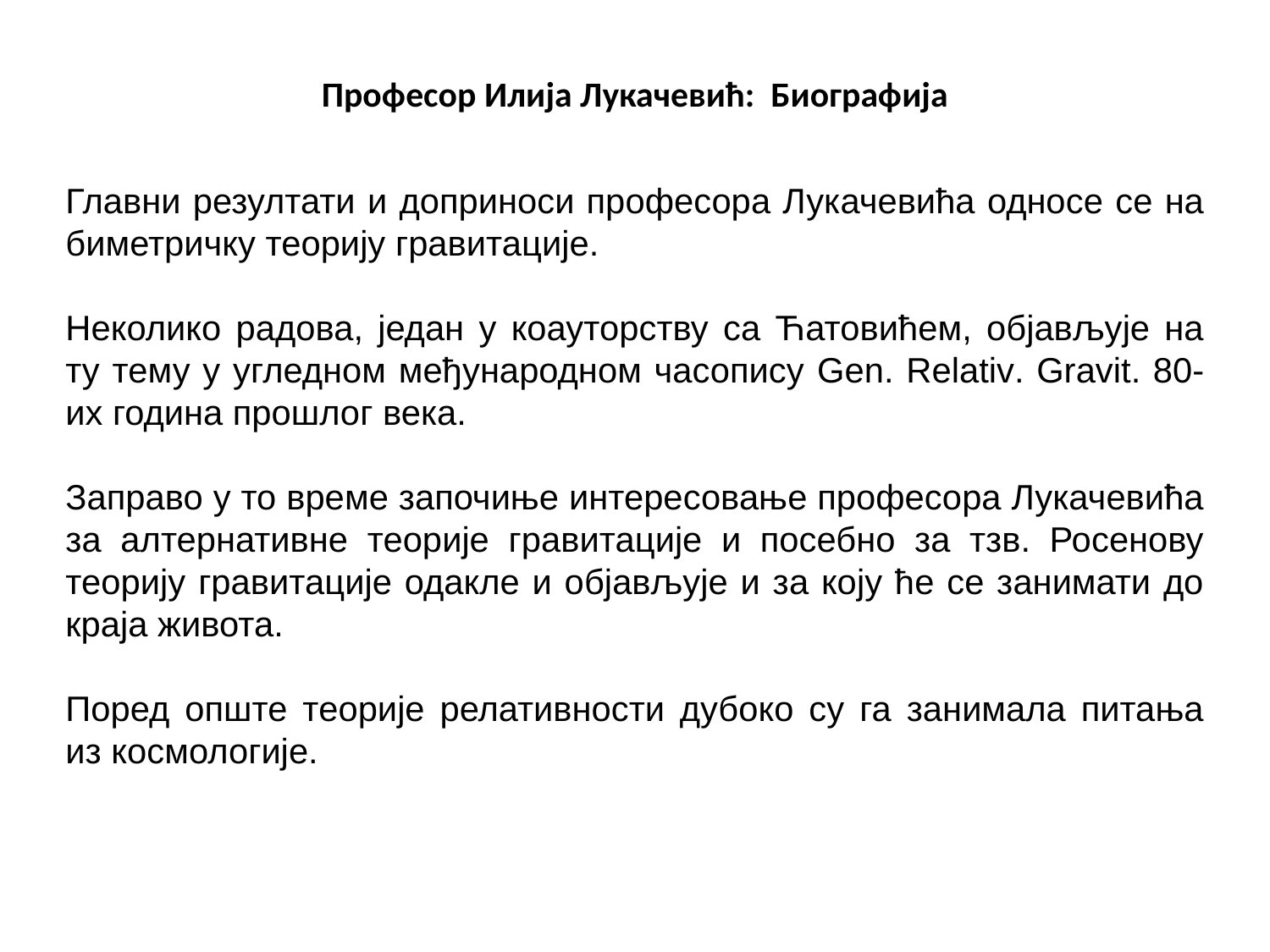

# Професор Илија Лукачевић:  Биографија
Главни резултати и доприноси професора Лукачевића односе се на биметричку теорију гравитације.

Неколико радова, један у коауторству са Ћатовићем, објављује на ту тему у угледном међународном часопису Gen. Rеlativ. Gravit. 80-их година прошлог века.

Заправо у то време започиње интересовање професора Лукачевића за алтернативне теорије гравитације и посебно за тзв. Росенову теорију гравитације одакле и објављује и за коју ће се занимати до краја живота.

Поред опште теорије релативности дубоко су га занимала питања из космологије.